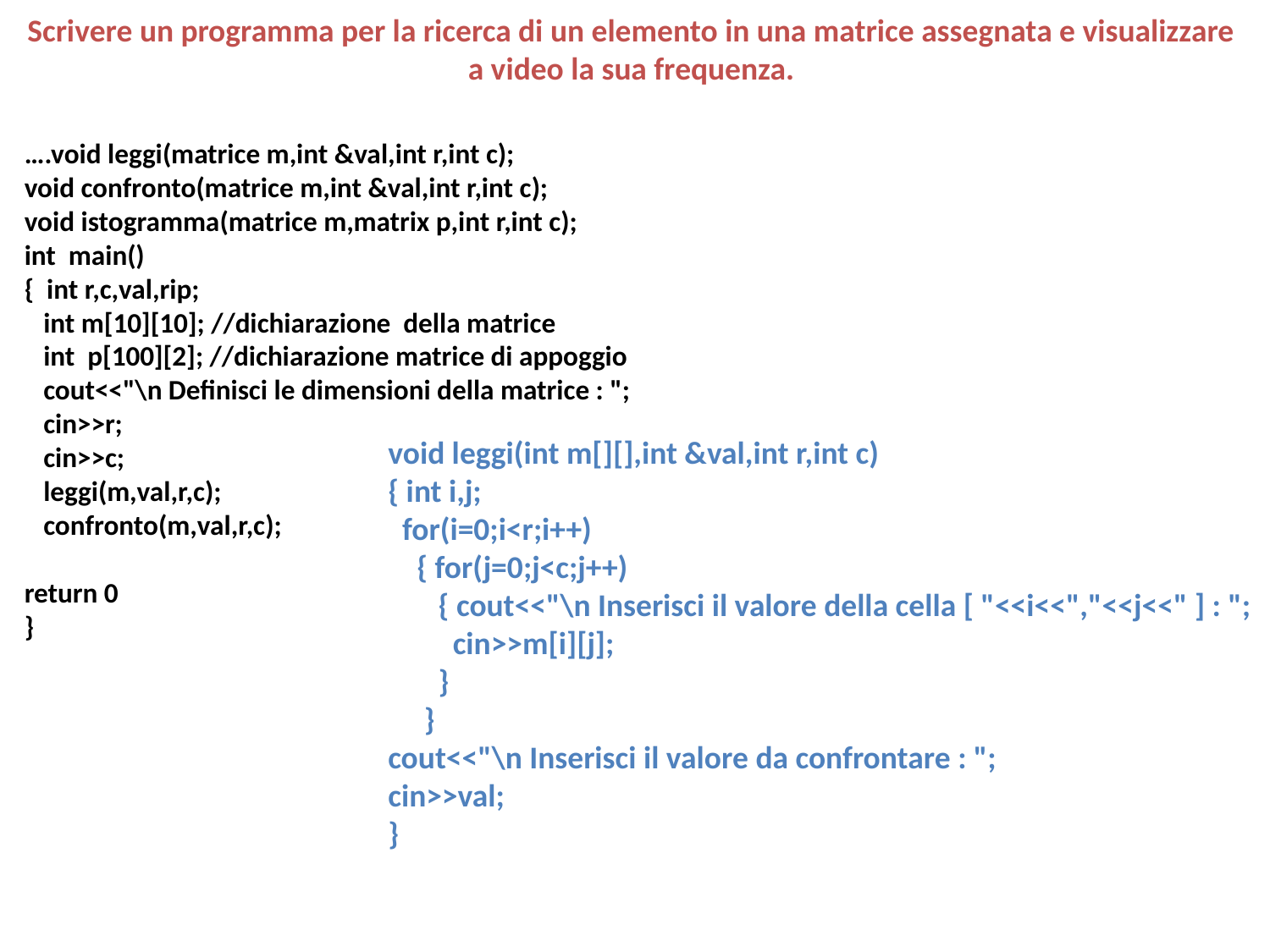

Scrivere un programma per la ricerca di un elemento in una matrice assegnata e visualizzare a video la sua frequenza.
….void leggi(matrice m,int &val,int r,int c);
void confronto(matrice m,int &val,int r,int c);
void istogramma(matrice m,matrix p,int r,int c);
int  main()
{  int r,c,val,rip;
   int m[10][10]; //dichiarazione  della matrice
   int  p[100][2]; //dichiarazione matrice di appoggio
   cout<<"\n Definisci le dimensioni della matrice : ";
   cin>>r;
   cin>>c;
   leggi(m,val,r,c);
   confronto(m,val,r,c);

return 0
}
void leggi(int m[][],int &val,int r,int c)
{ int i,j;
  for(i=0;i<r;i++)
    { for(j=0;j<c;j++)
       { cout<<"\n Inserisci il valore della cella [ "<<i<<","<<j<<" ] : ";
         cin>>m[i][j];
       }
     }
cout<<"\n Inserisci il valore da confrontare : ";
cin>>val;
}